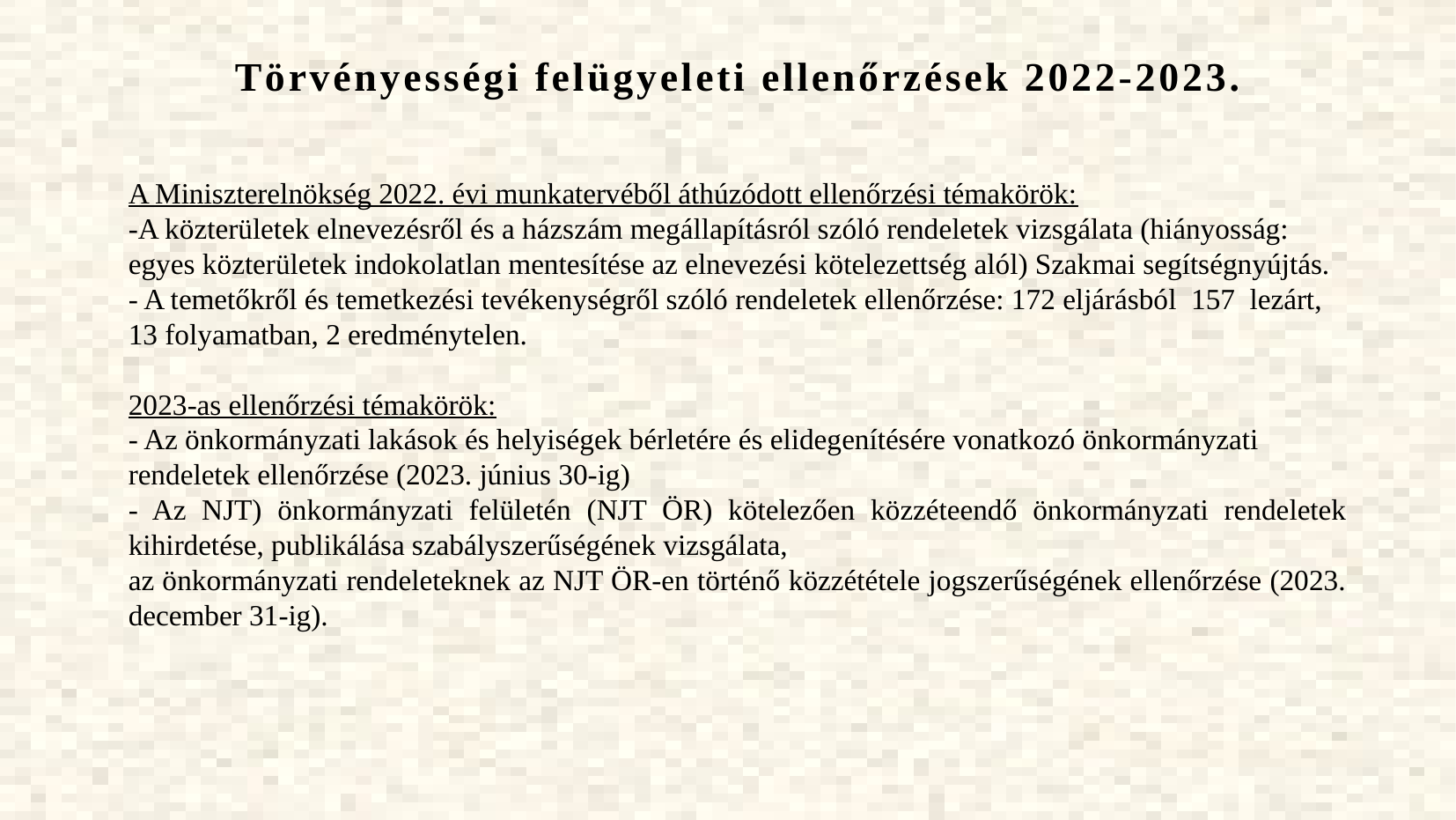

Törvényességi felügyeleti ellenőrzések 2022-2023.

A Miniszterelnökség 2022. évi munkatervéből áthúzódott ellenőrzési témakörök:
-A közterületek elnevezésről és a házszám megállapításról szóló rendeletek vizsgálata (hiányosság: egyes közterületek indokolatlan mentesítése az elnevezési kötelezettség alól) Szakmai segítségnyújtás.
- A temetőkről és temetkezési tevékenységről szóló rendeletek ellenőrzése: 172 eljárásból  157  lezárt, 13 folyamatban, 2 eredménytelen.

2023-as ellenőrzési témakörök:
- Az önkormányzati lakások és helyiségek bérletére és elidegenítésére vonatkozó önkormányzati rendeletek ellenőrzése (2023. június 30-ig)
- Az NJT) önkormányzati felületén (NJT ÖR) kötelezően közzéteendő önkormányzati rendeletek kihirdetése, publikálása szabályszerűségének vizsgálata,
az önkormányzati rendeleteknek az NJT ÖR-en történő közzététele jogszerűségének ellenőrzése (2023. december 31-ig).